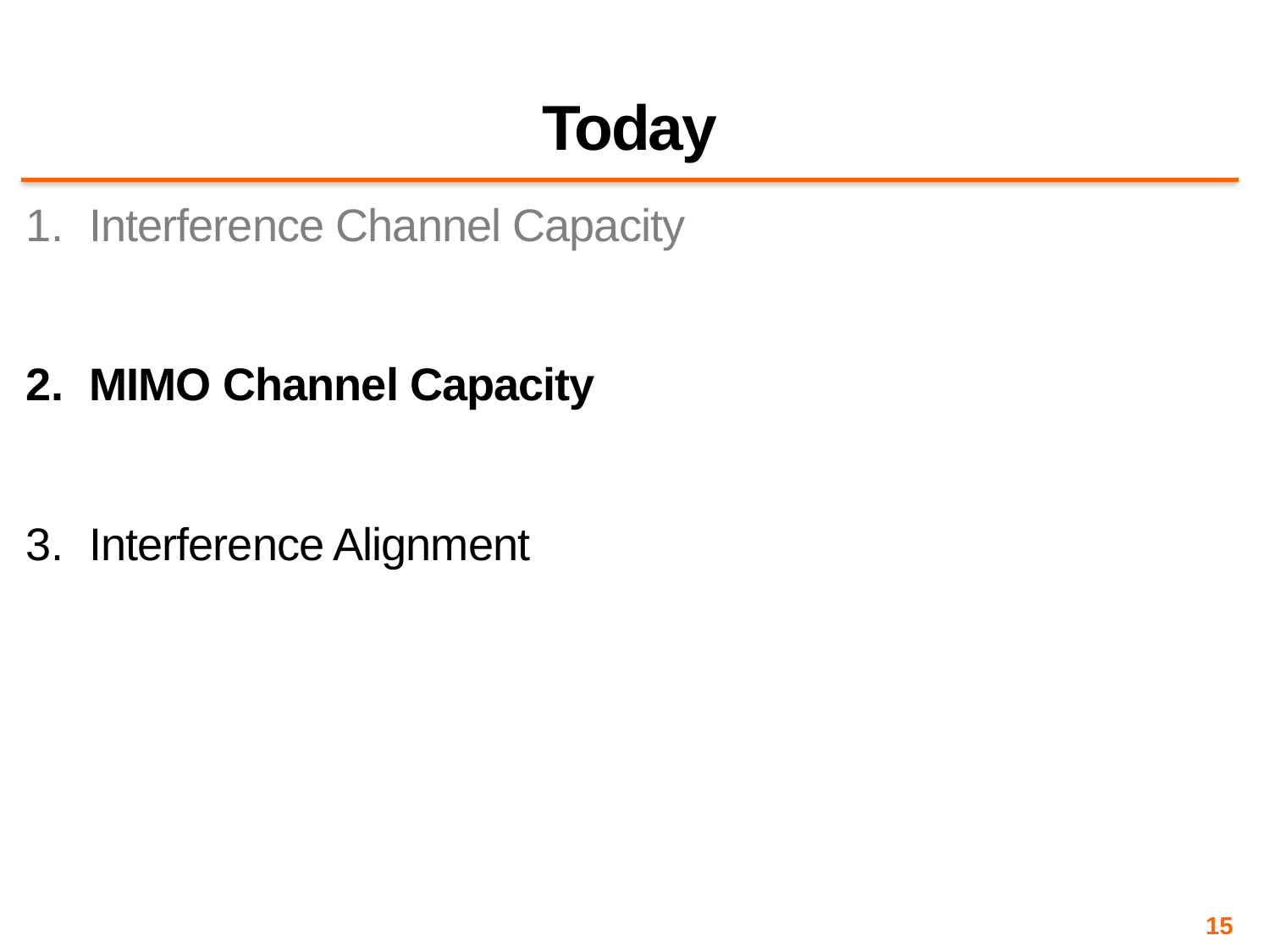

# Today
Interference Channel Capacity

MIMO Channel Capacity

Interference Alignment

15